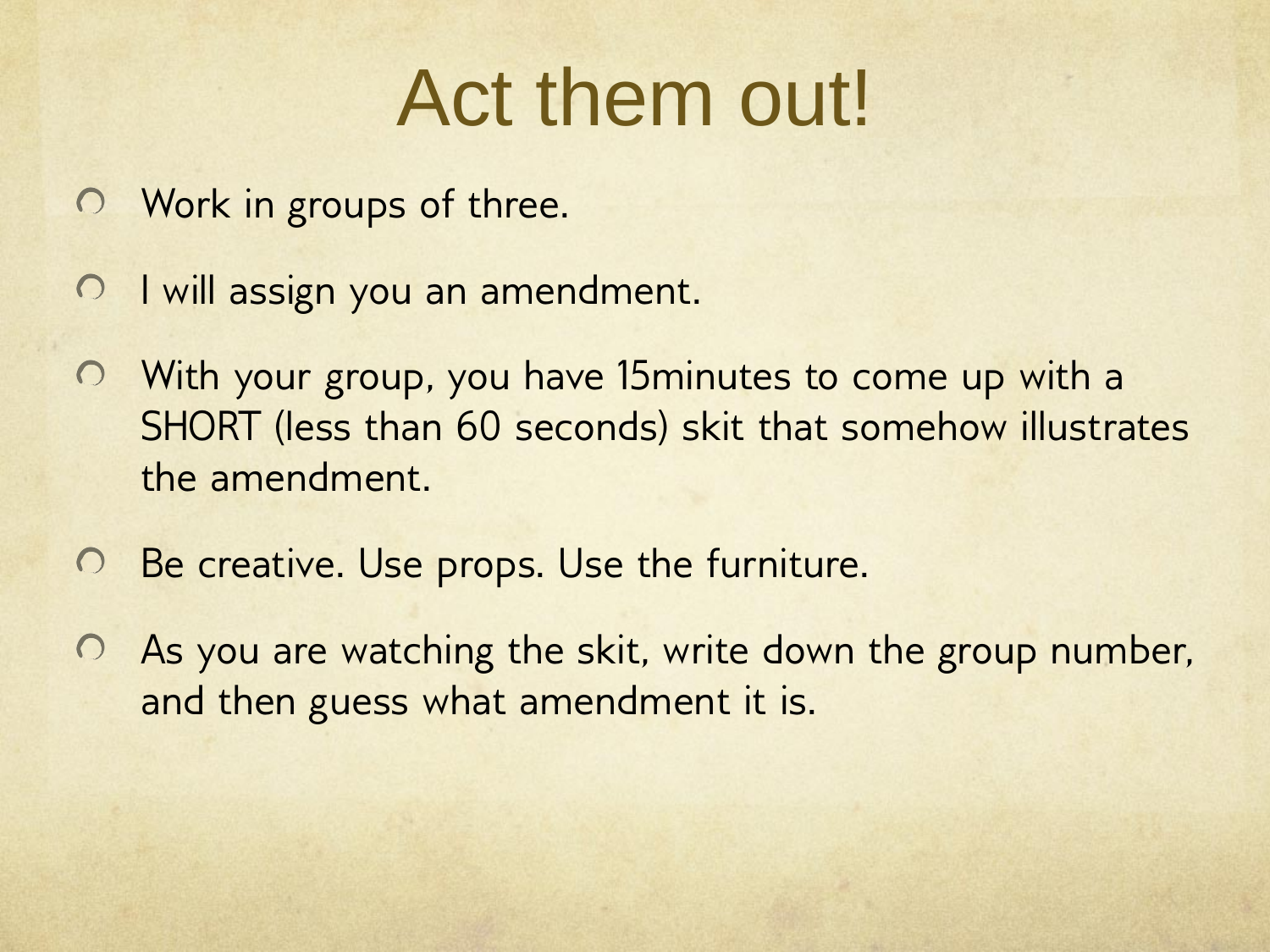

# Act them out!
Work in groups of three.
I will assign you an amendment.
With your group, you have 15minutes to come up with a SHORT (less than 60 seconds) skit that somehow illustrates the amendment.
Be creative. Use props. Use the furniture.
As you are watching the skit, write down the group number, and then guess what amendment it is.